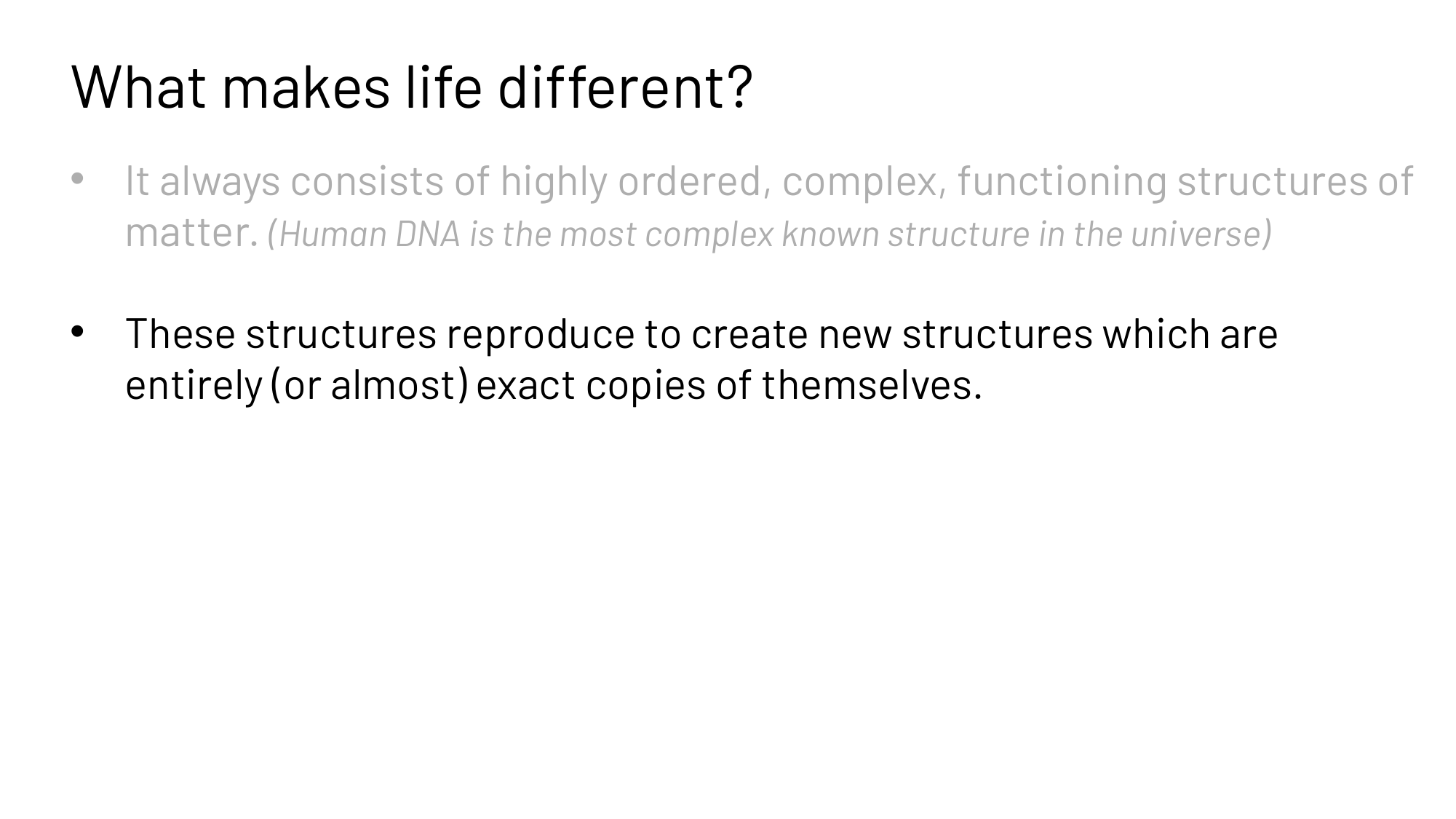

What makes life different?

It always consists of highly ordered, complex, functioning structures of matter. (Human DNA is the most complex known structure in the universe)

These structures reproduce to create new structures which are entirely (or almost) exact copies of themselves.